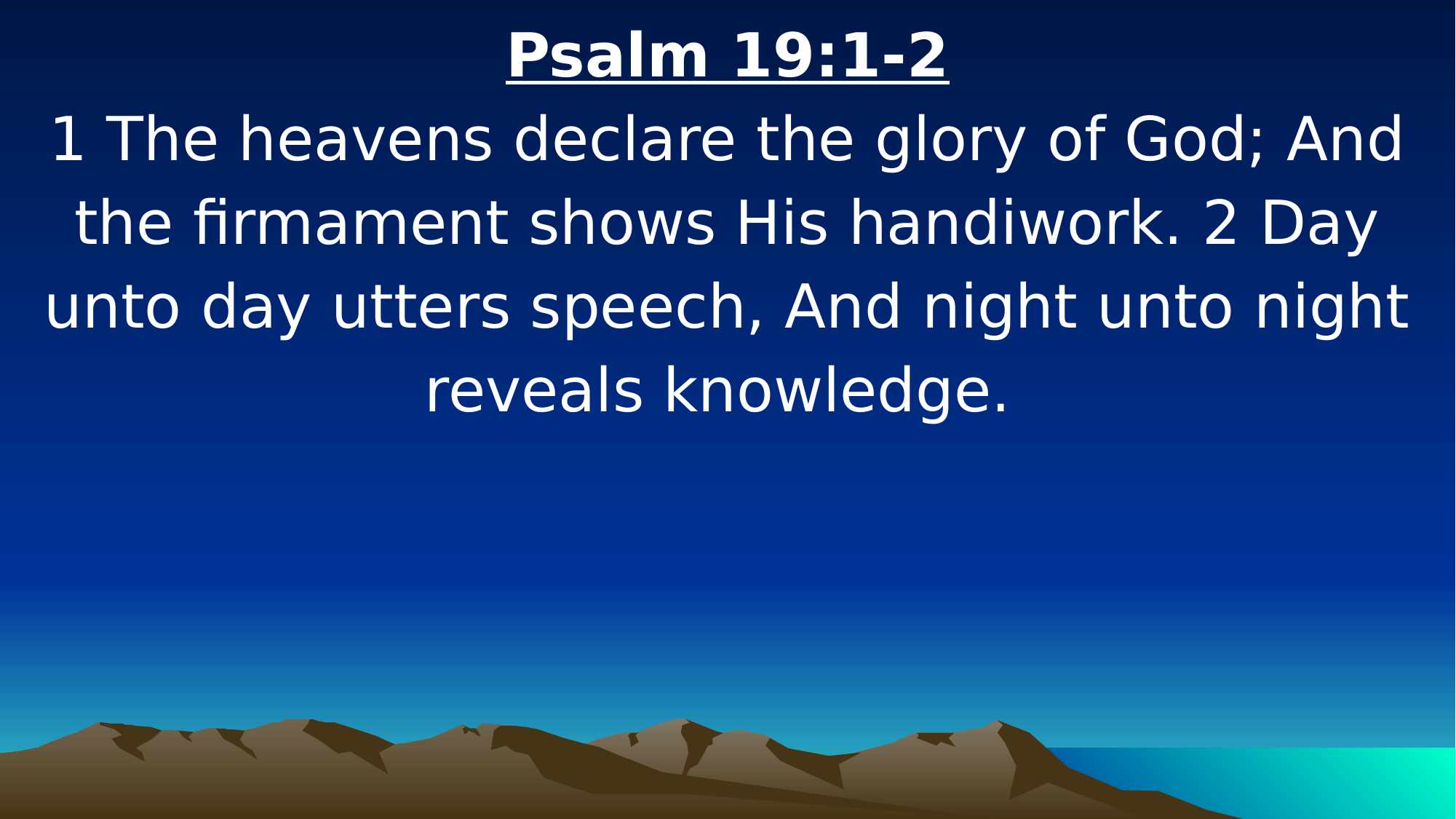

Psalm 19:1-2
1 The heavens declare the glory of God; And the firmament shows His handiwork. 2 Day unto day utters speech, And night unto night reveals knowledge.